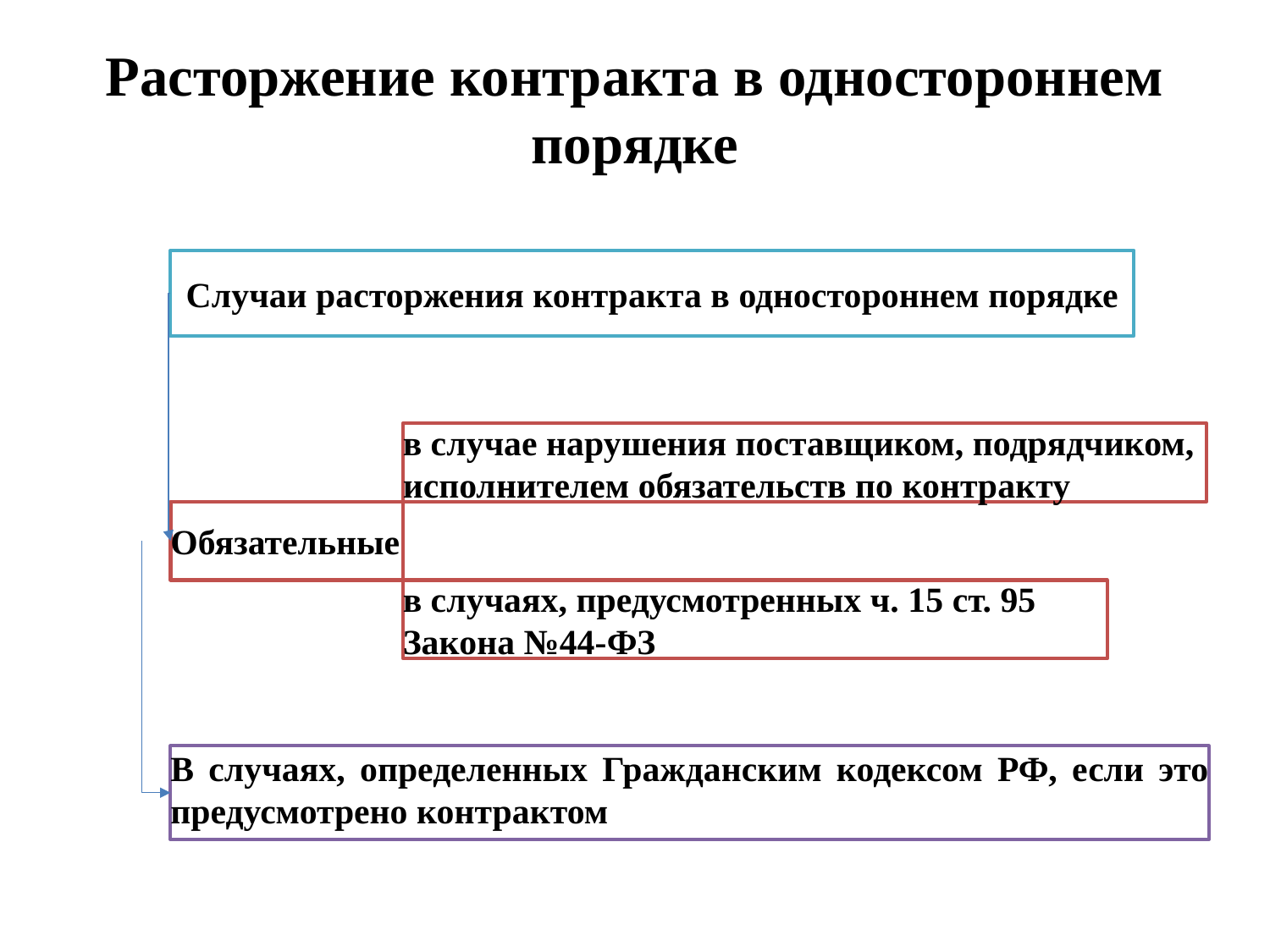

Расторжение контракта в одностороннем порядке
Случаи расторжения контракта в одностороннем порядке
в случае нарушения поставщиком, подрядчиком, исполнителем обязательств по контракту
Обязательные
в случаях, предусмотренных ч. 15 ст. 95 Закона №44-ФЗ
В случаях, определенных Гражданским кодексом РФ, если это предусмотрено контрактом